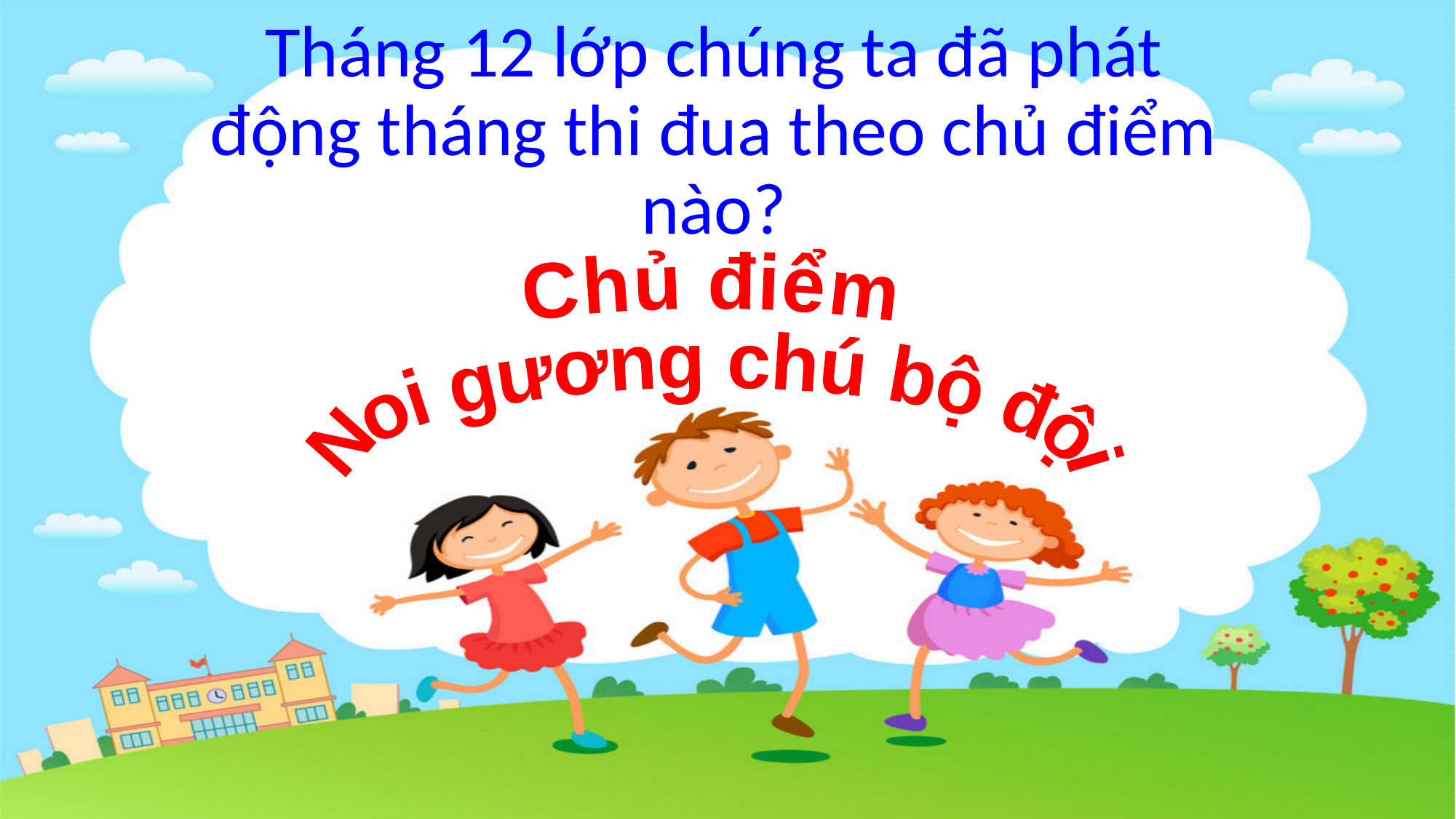

# Tháng 12 lớp chúng ta đã phát động tháng thi đua theo chủ điểm nào?
Chủ điểm
Noi gương chú bộ đội